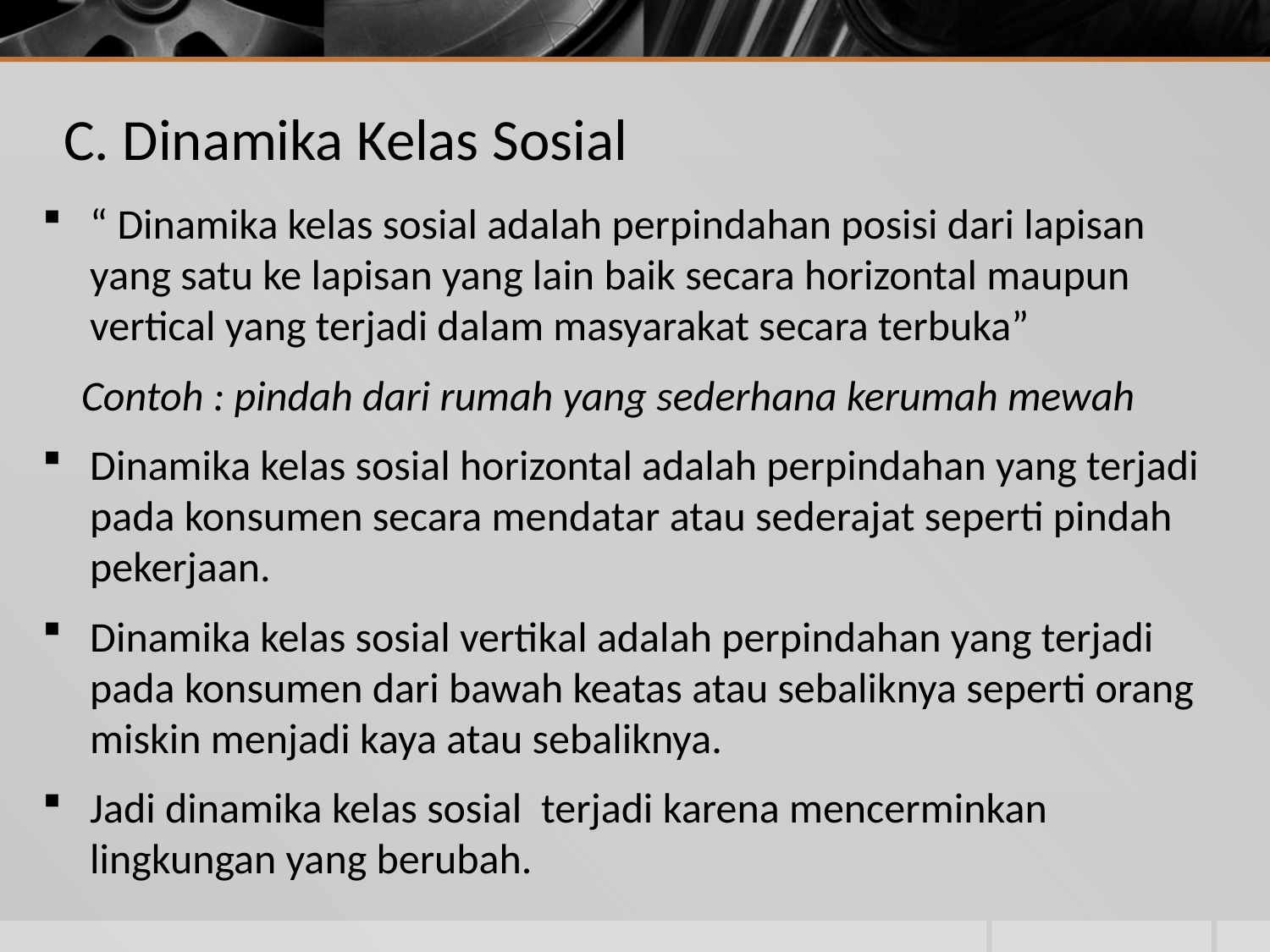

# C. Dinamika Kelas Sosial
“ Dinamika kelas sosial adalah perpindahan posisi dari lapisan yang satu ke lapisan yang lain baik secara horizontal maupun vertical yang terjadi dalam masyarakat secara terbuka”
Contoh : pindah dari rumah yang sederhana kerumah mewah
Dinamika kelas sosial horizontal adalah perpindahan yang terjadi pada konsumen secara mendatar atau sederajat seperti pindah pekerjaan.
Dinamika kelas sosial vertikal adalah perpindahan yang terjadi pada konsumen dari bawah keatas atau sebaliknya seperti orang miskin menjadi kaya atau sebaliknya.
Jadi dinamika kelas sosial  terjadi karena mencerminkan lingkungan yang berubah.